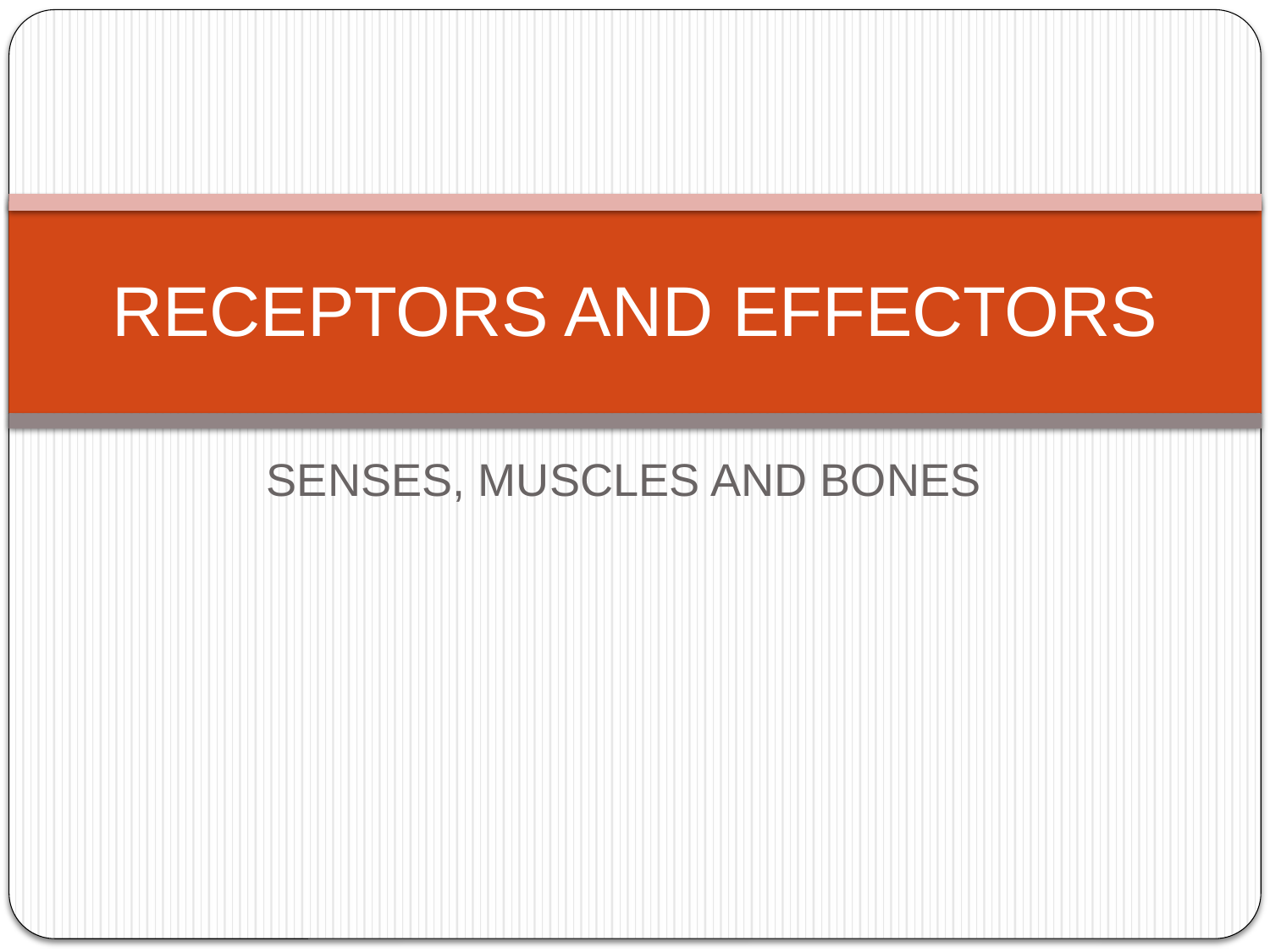

# RECEPTORS AND EFFECTORS
SENSES, MUSCLES AND BONES